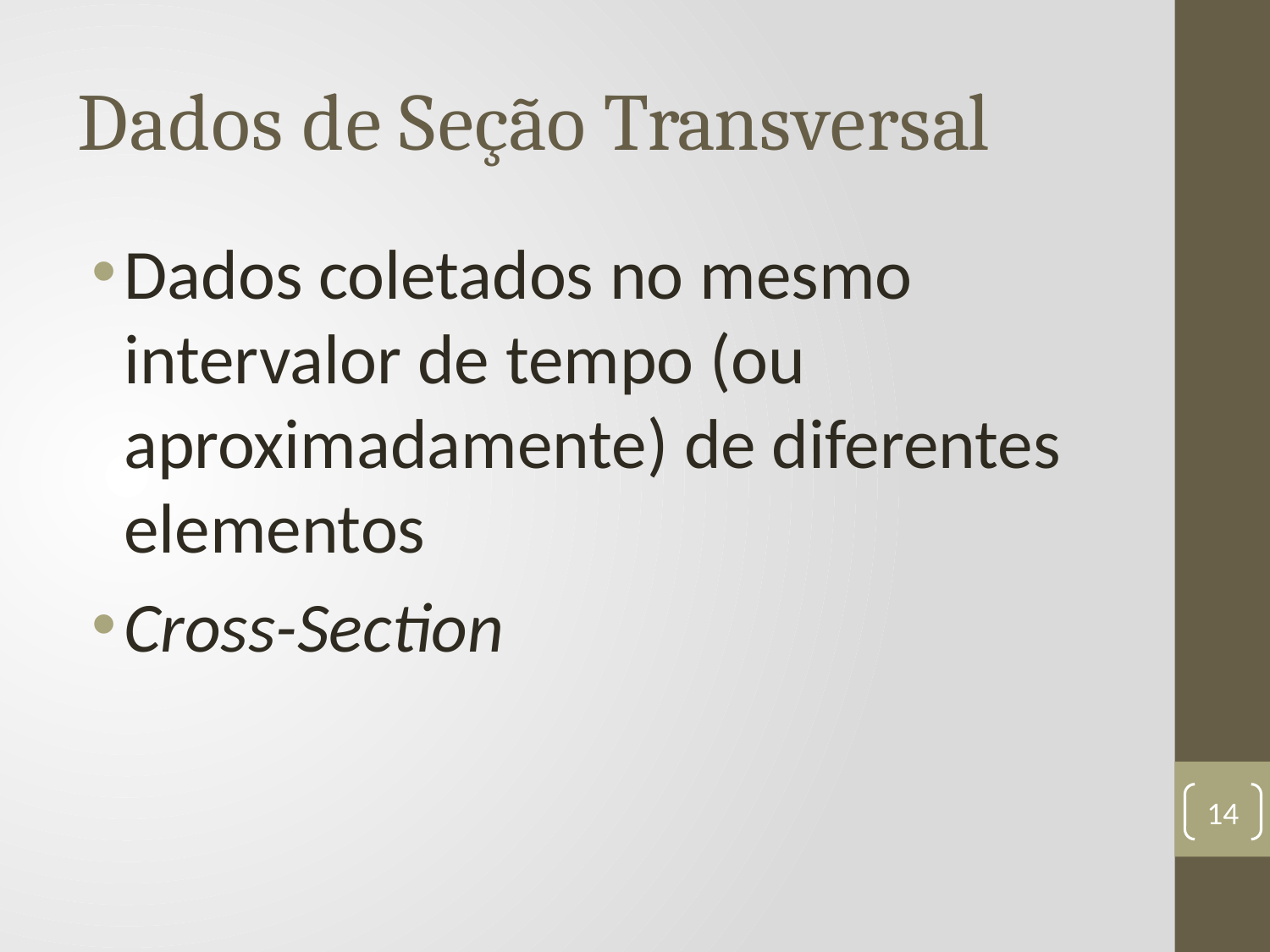

# Dados de Seção Transversal
Dados coletados no mesmo intervalor de tempo (ou aproximadamente) de diferentes elementos
Cross-Section
14